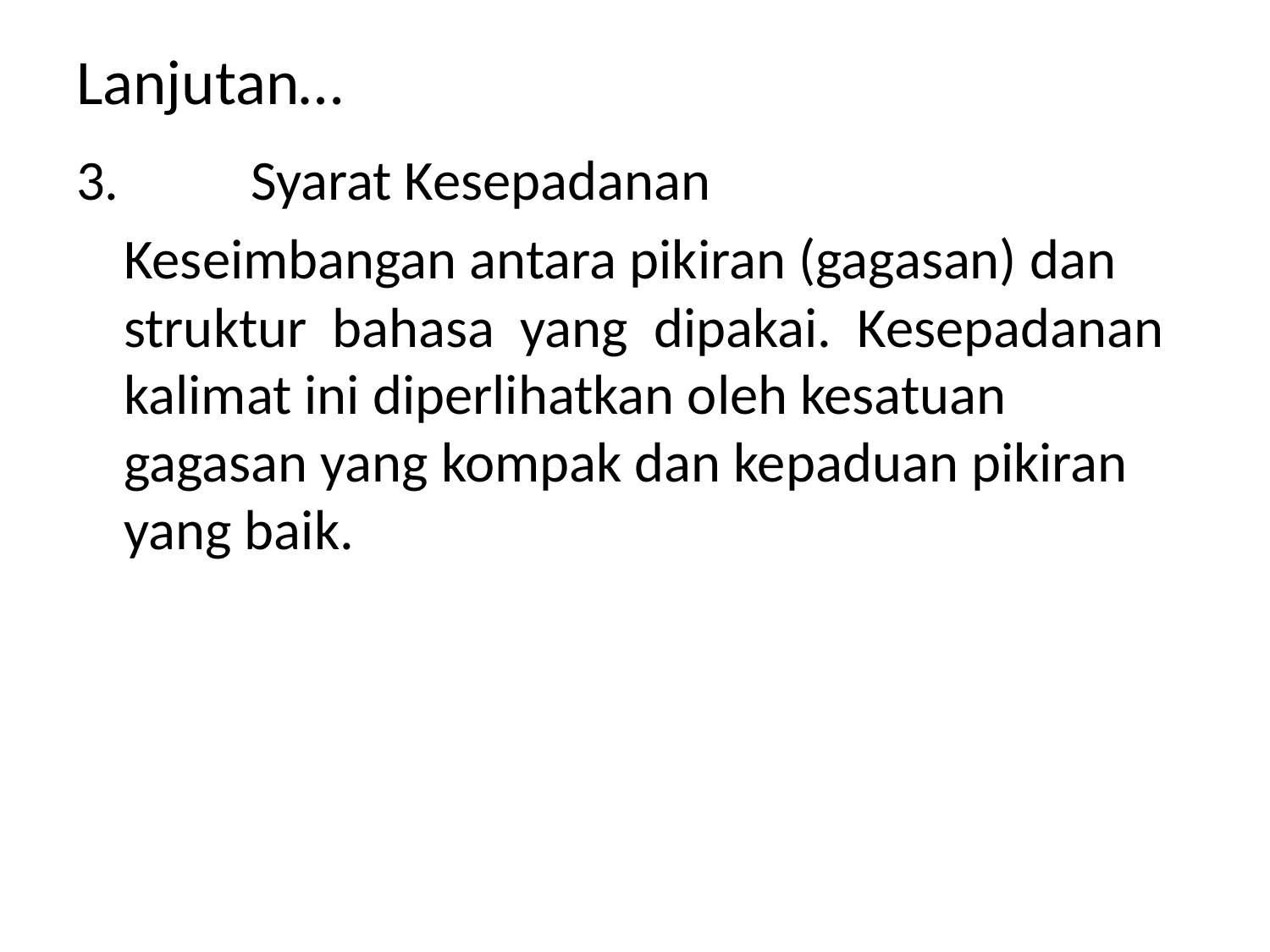

Lanjutan…
3.		Syarat Kesepadanan
	Keseimbangan antara pikiran (gagasan) dan struktur  bahasa  yang  dipakai.  Kesepadanan  kalimat ini diperlihatkan oleh kesatuan gagasan yang kompak dan kepaduan pikiran yang baik.